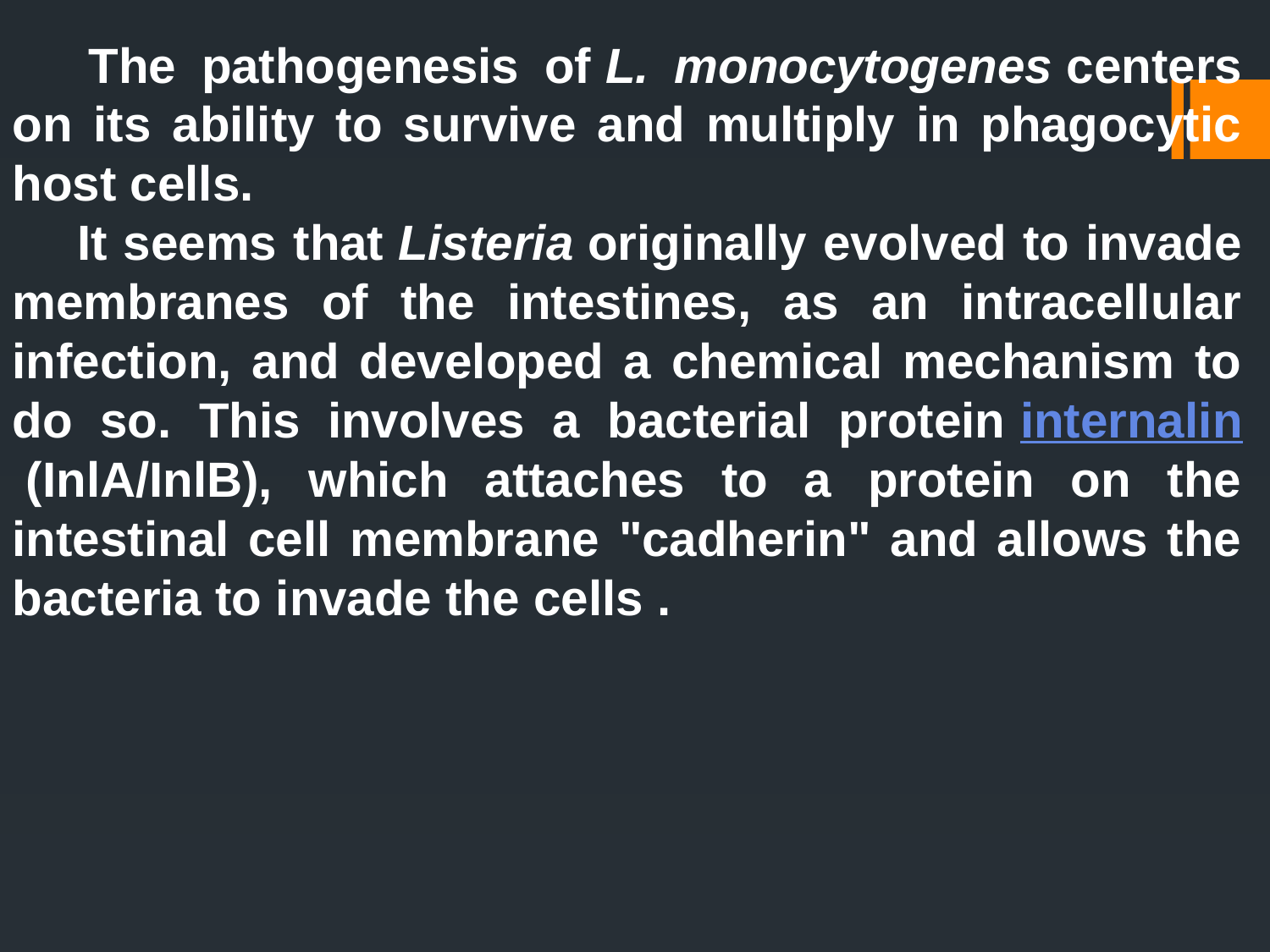

The pathogenesis of L. monocytogenes centers on its ability to survive and multiply in phagocytic host cells.
    It seems that Listeria originally evolved to invade membranes of the intestines, as an intracellular infection, and developed a chemical mechanism to do so. This involves a bacterial protein internalin (InlA/InlB), which attaches to a protein on the intestinal cell membrane "cadherin" and allows the bacteria to invade the cells .